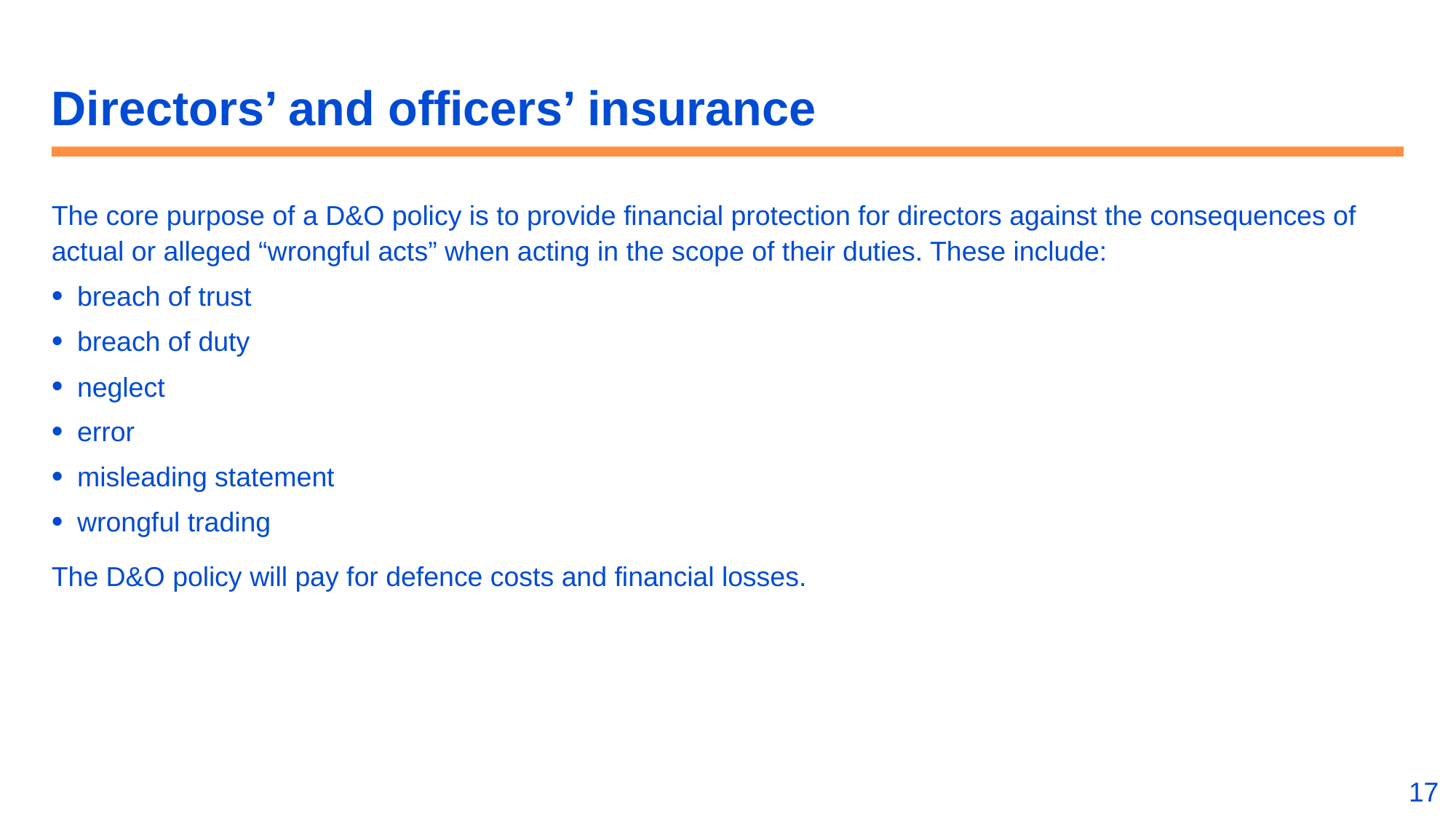

# Directors’ and officers’ insurance
The core purpose of a D&O policy is to provide financial protection for directors against the consequences of actual or alleged “wrongful acts” when acting in the scope of their duties. These include:
breach of trust
breach of duty
neglect
error
misleading statement
wrongful trading
The D&O policy will pay for defence costs and financial losses.